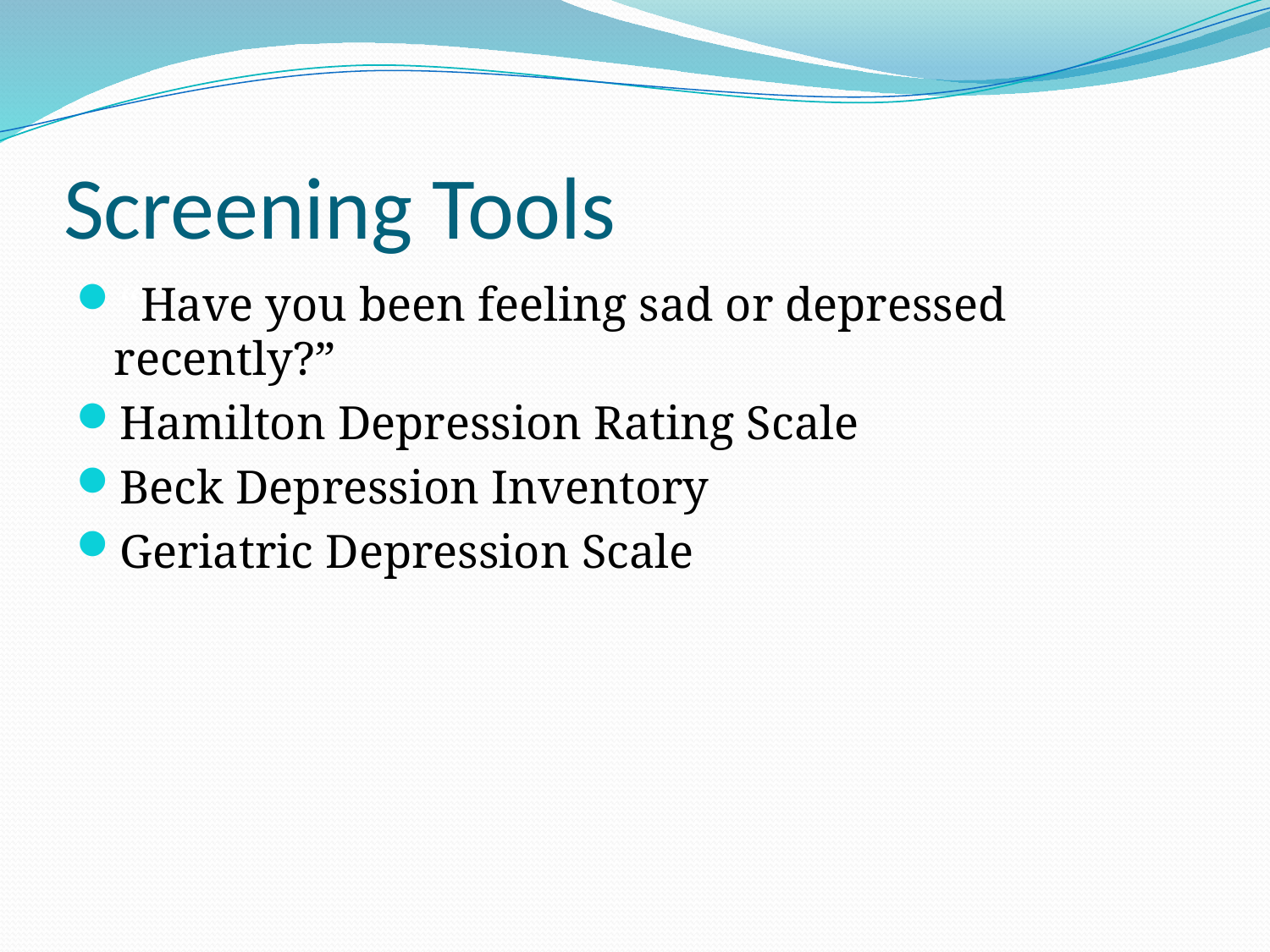

# Screening Tools
“Have you been feeling sad or depressed recently?”
Hamilton Depression Rating Scale
Beck Depression Inventory
Geriatric Depression Scale